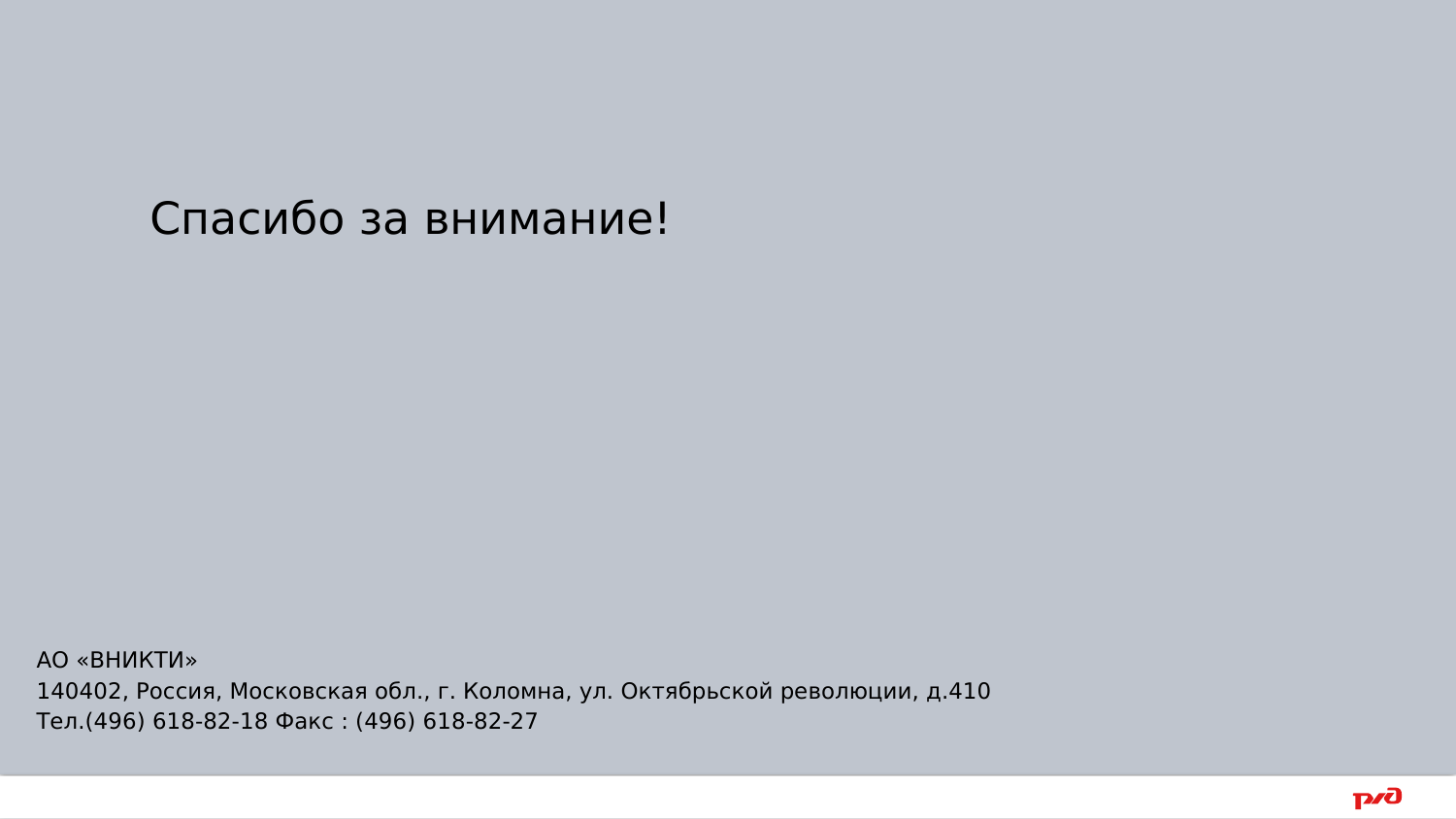

Спасибо за внимание!
АО «ВНИКТИ»
140402, Россия, Московская обл., г. Коломна, ул. Октябрьской революции, д.410
Тел.(496) 618-82-18 Факс : (496) 618-82-27